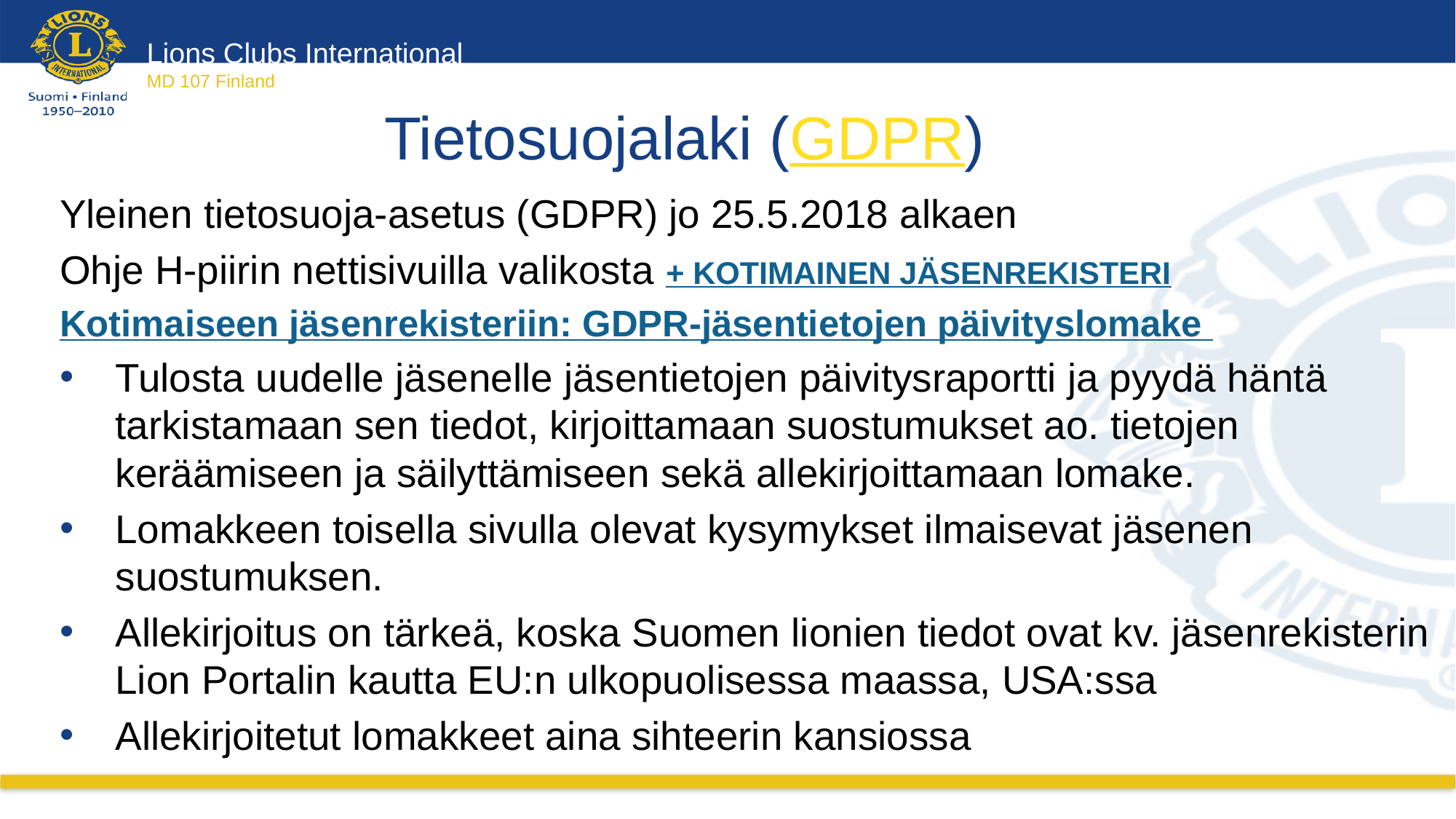

# Tietosuojalaki (GDPR)
Yleinen tietosuoja-asetus (GDPR) jo 25.5.2018 alkaen
Ohje H-piirin nettisivuilla valikosta + KOTIMAINEN JÄSENREKISTERI
Kotimaiseen jäsenrekisteriin: GDPR-jäsentietojen päivityslomake
Tulosta uudelle jäsenelle jäsentietojen päivitysraportti ja pyydä häntä tarkistamaan sen tiedot, kirjoittamaan suostumukset ao. tietojen keräämiseen ja säilyttämiseen sekä allekirjoittamaan lomake.
Lomakkeen toisella sivulla olevat kysymykset ilmaisevat jäsenen suostumuksen.
Allekirjoitus on tärkeä, koska Suomen lionien tiedot ovat kv. jäsenrekisterin Lion Portalin kautta EU:n ulkopuolisessa maassa, USA:ssa
Allekirjoitetut lomakkeet aina sihteerin kansiossa